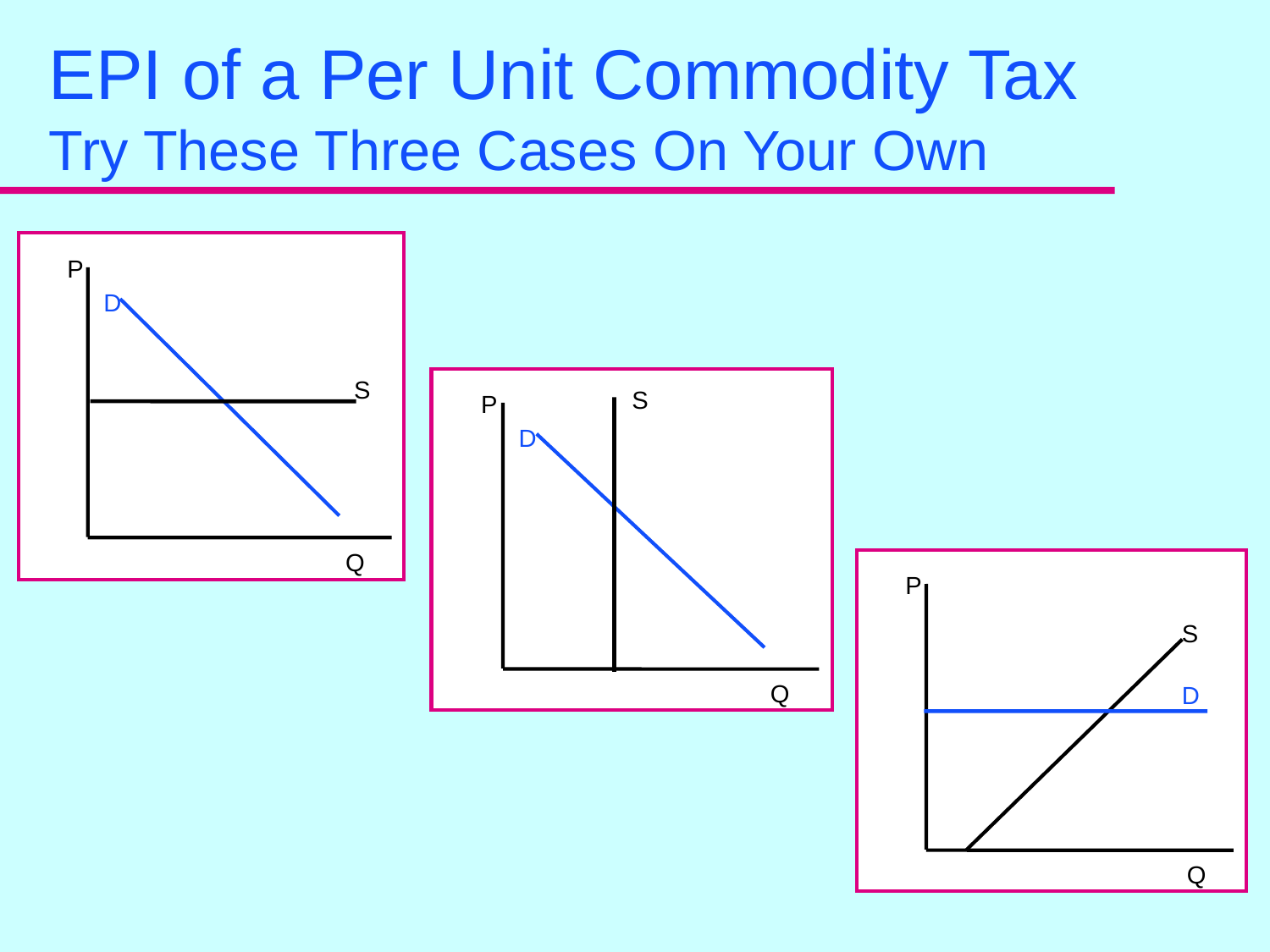

EPI of a Per Unit Commodity Tax
Try These Three Cases On Your Own

P

D

S

Q

S
P

D

Q

P

S

D

Q